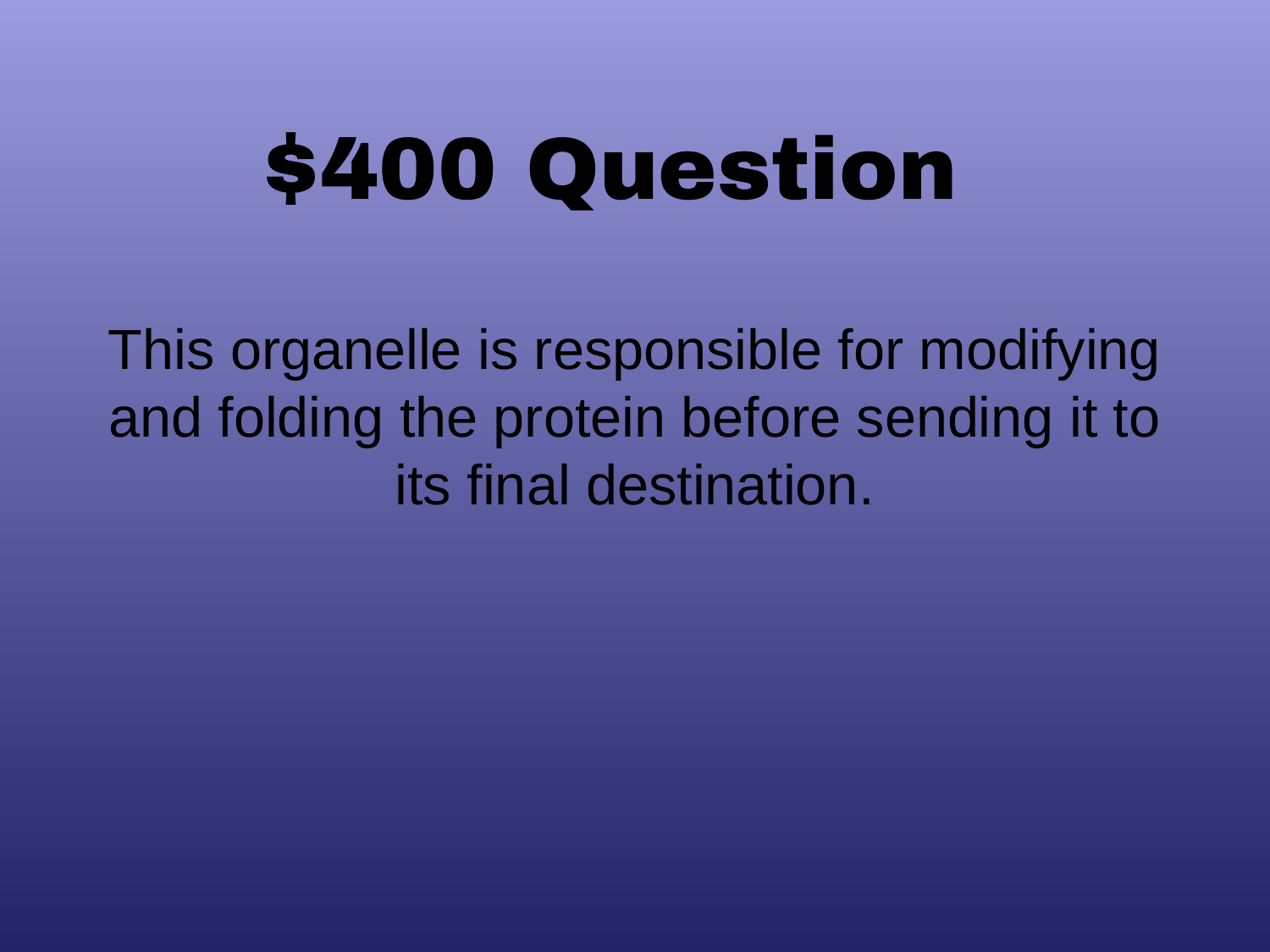

# $400 Question
This organelle is responsible for modifying and folding the protein before sending it to its final destination.